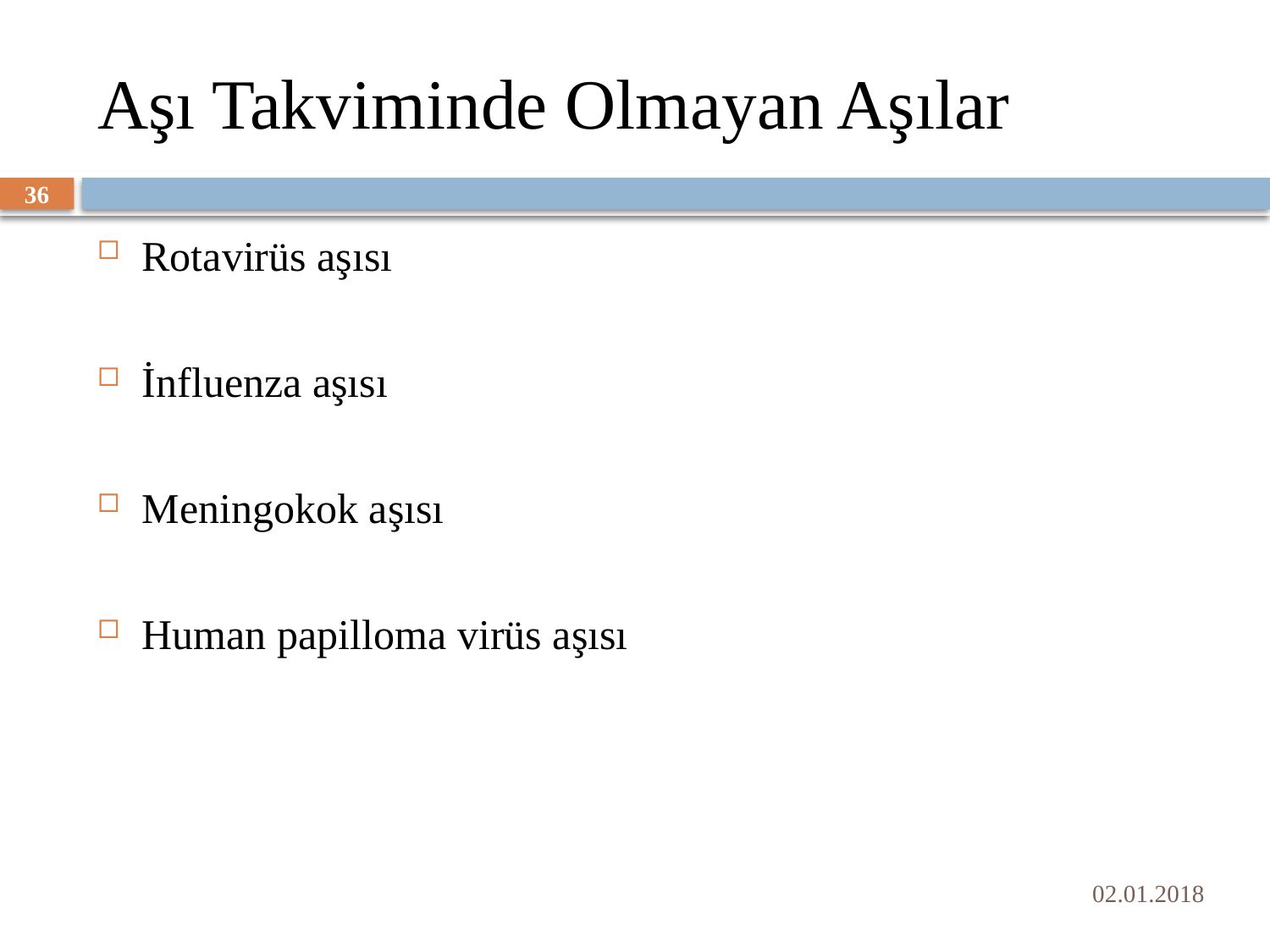

# Aşı Takviminde Olmayan Aşılar
36
Rotavirüs aşısı

İnfluenza aşısı

Meningokok aşısı

Human papilloma virüs aşısı
02.01.2018